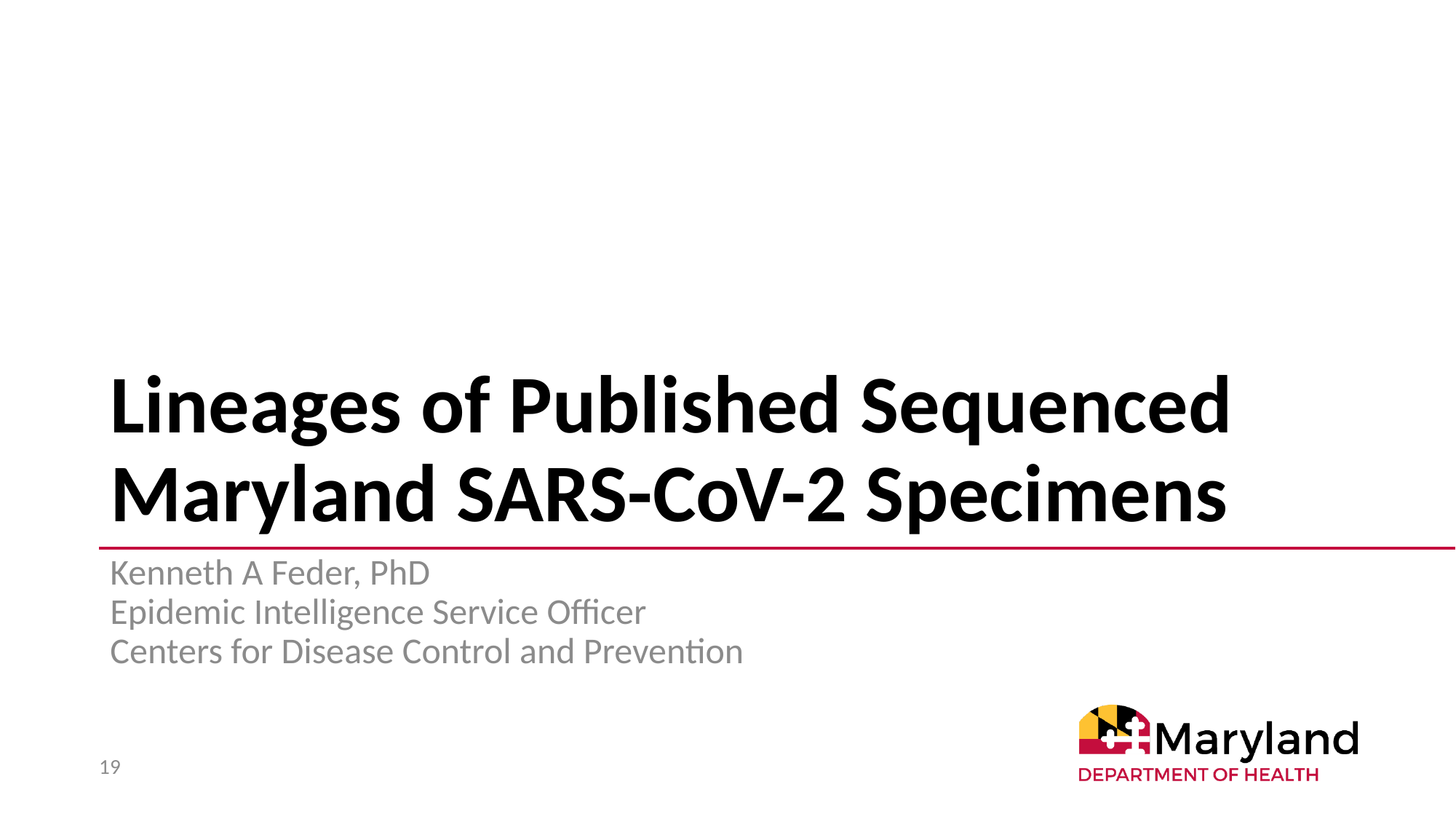

# Lineages of Published Sequenced Maryland SARS-CoV-2 Specimens
Kenneth A Feder, PhD
Epidemic Intelligence Service Officer
Centers for Disease Control and Prevention

19